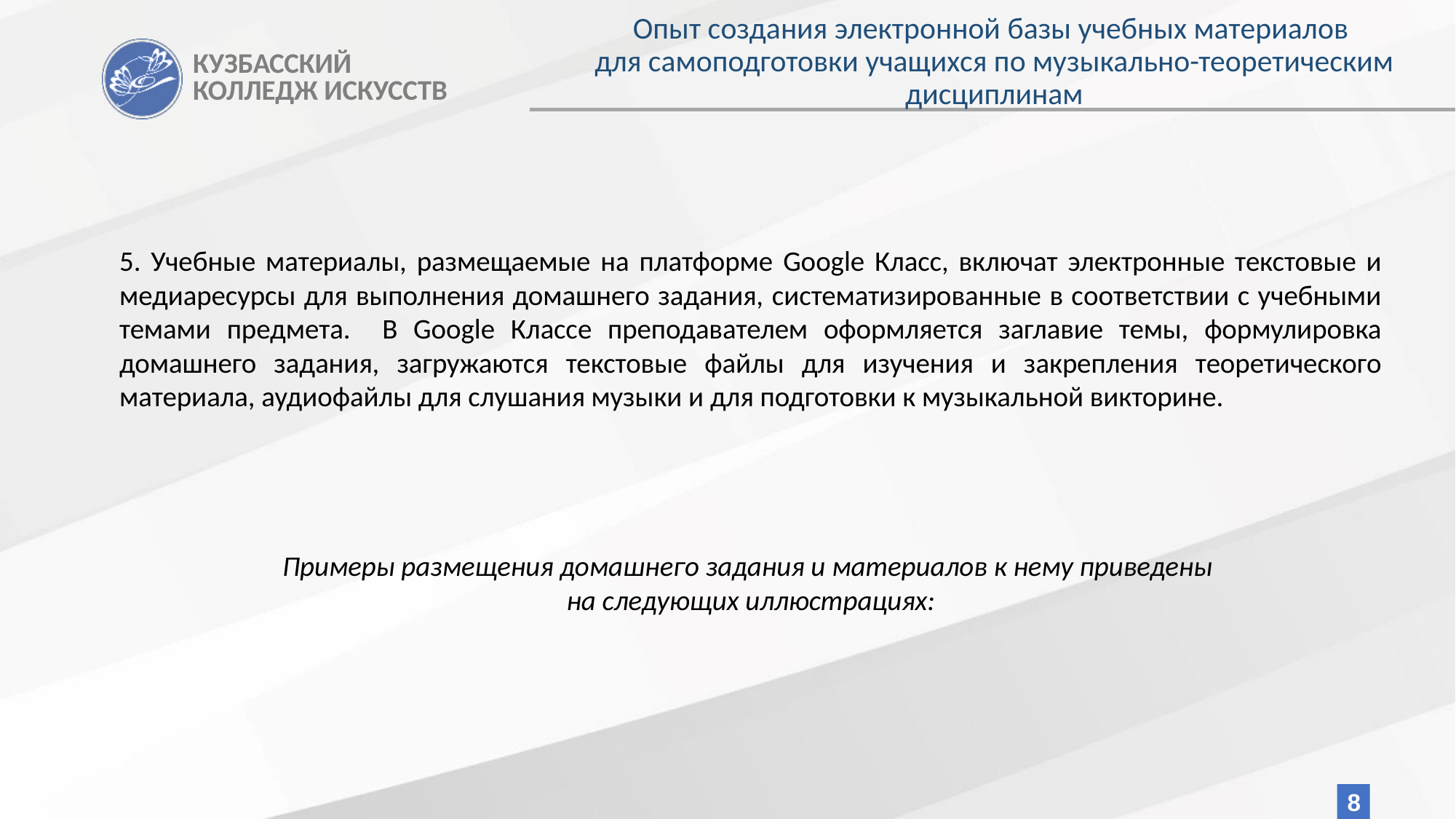

5. Учебные материалы, размещаемые на платформе Google Класс, включат электронные текстовые и медиаресурсы для выполнения домашнего задания, систематизированные в соответствии с учебными темами предмета.  В Google Классе преподавателем оформляется заглавие темы, формулировка домашнего задания, загружаются текстовые файлы для изучения и закрепления теоретического материала, аудиофайлы для слушания музыки и для подготовки к музыкальной викторине.

Примеры размещения домашнего задания и материалов к нему приведены
на следующих иллюстрациях: